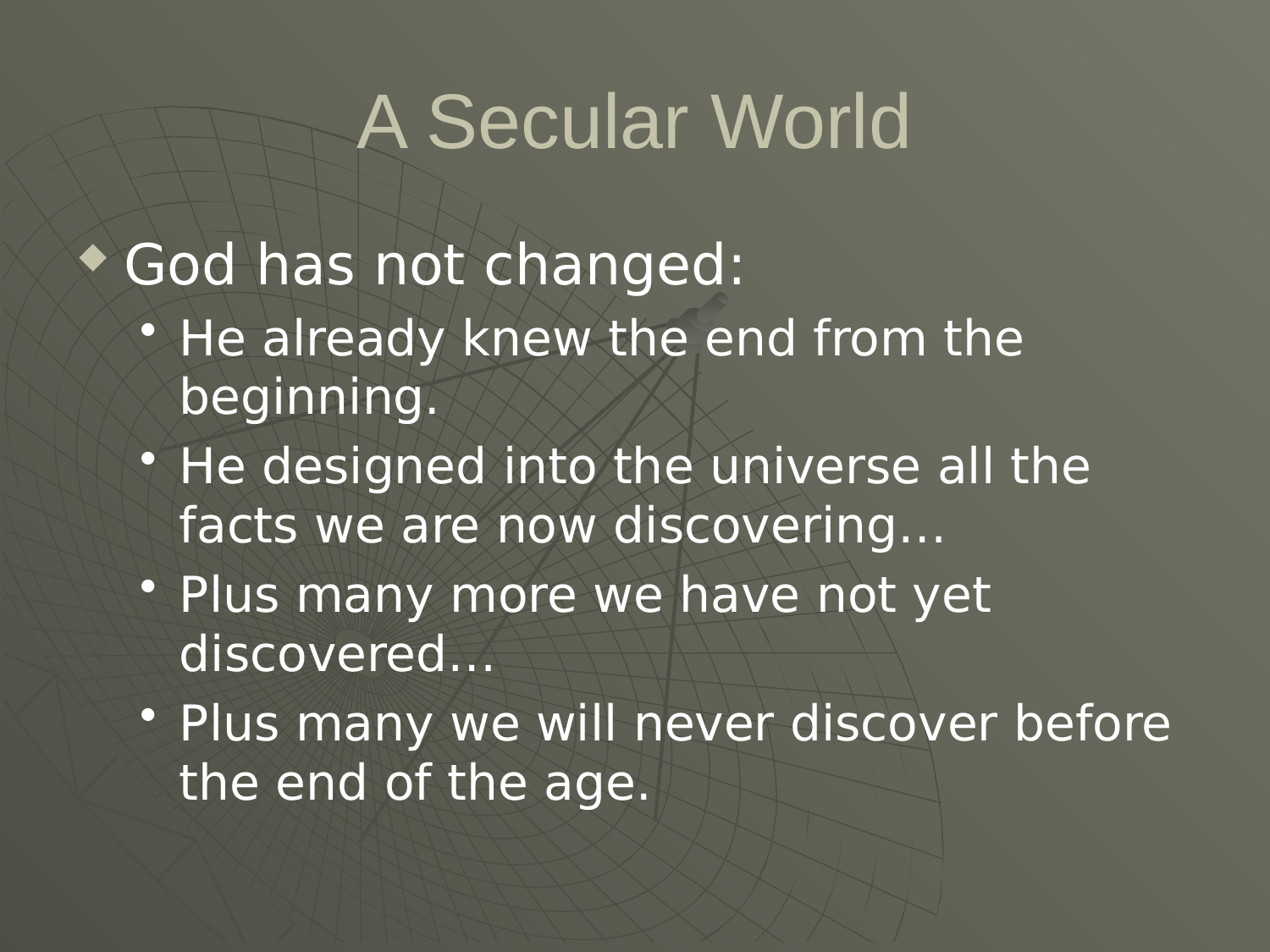

# A Secular World
God has not changed:
He already knew the end from the beginning.
He designed into the universe all the facts we are now discovering…
Plus many more we have not yet discovered…
Plus many we will never discover before the end of the age.